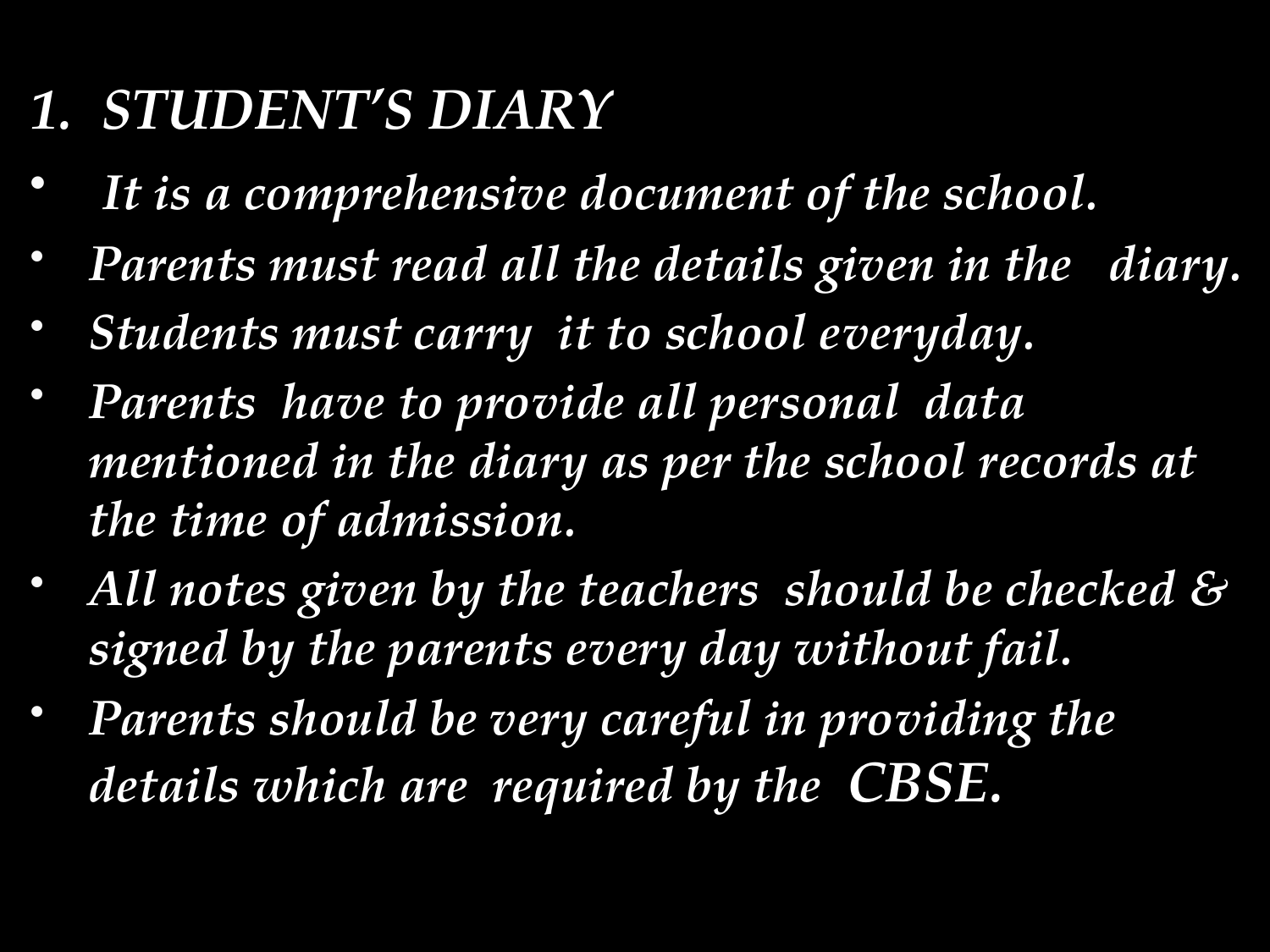

1.  STUDENT’S DIARY
 It is a comprehensive document of the school.
Parents must read all the details given in the   diary.
Students must carry  it to school everyday.
Parents  have to provide all personal  data mentioned in the diary as per the school records at the time of admission.
All notes given by the teachers  should be checked & signed by the parents every day without fail.
Parents should be very careful in providing the details which are  required by the  CBSE.
#